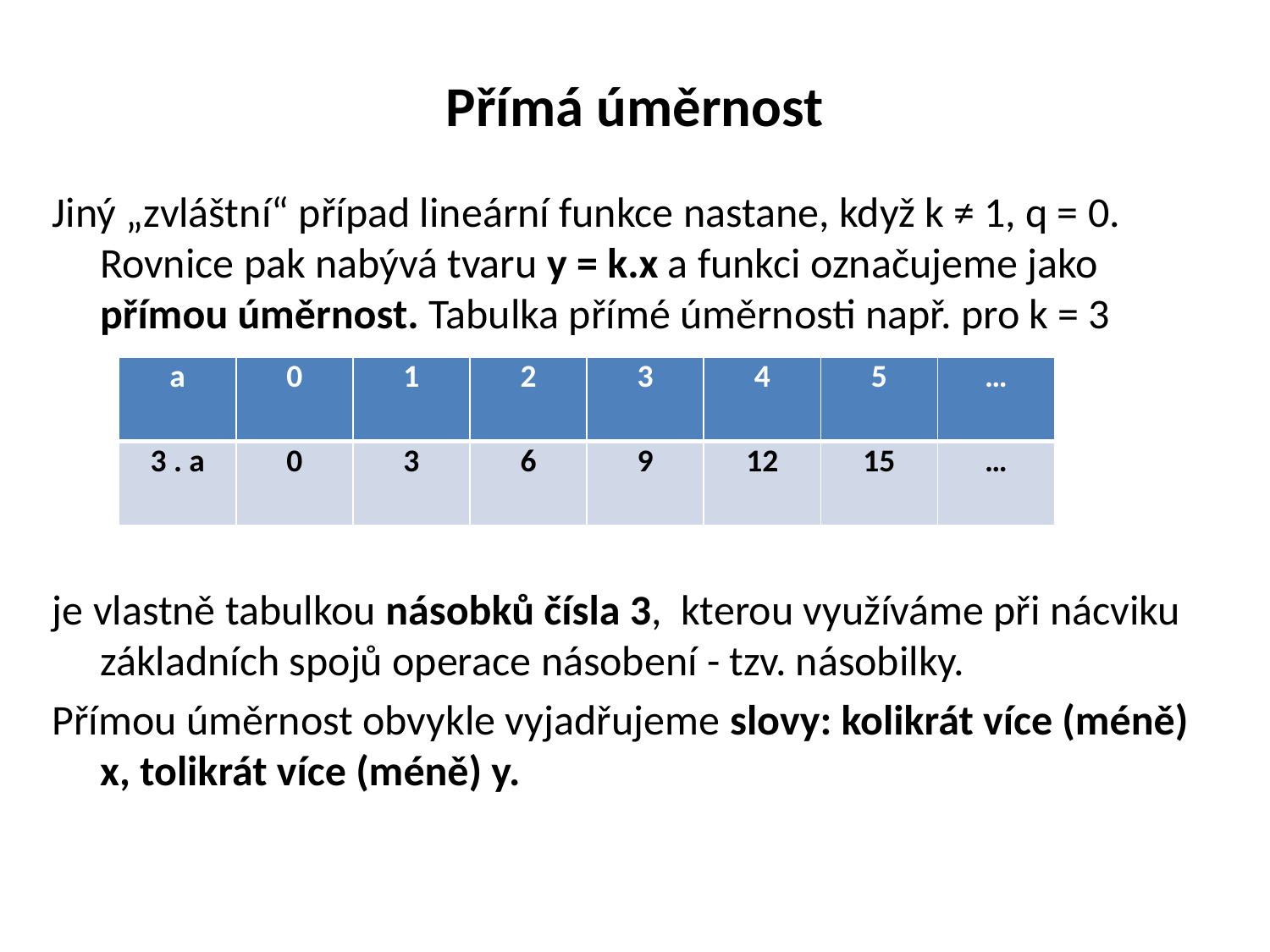

# Přímá úměrnost
Jiný „zvláštní“ případ lineární funkce nastane, když k ≠ 1, q = 0. Rovnice pak nabývá tvaru y = k.x a funkci označujeme jako přímou úměrnost. Tabulka přímé úměrnosti např. pro k = 3

je vlastně tabulkou násobků čísla 3,  kterou využíváme při nácviku základních spojů operace násobení - tzv. násobilky.
Přímou úměrnost obvykle vyjadřujeme slovy: kolikrát více (méně) x, tolikrát více (méně) y.

| a | 0 | 1 | 2 | 3 | 4 | 5 | … |
| --- | --- | --- | --- | --- | --- | --- | --- |
| 3 . a | 0 | 3 | 6 | 9 | 12 | 15 | … |